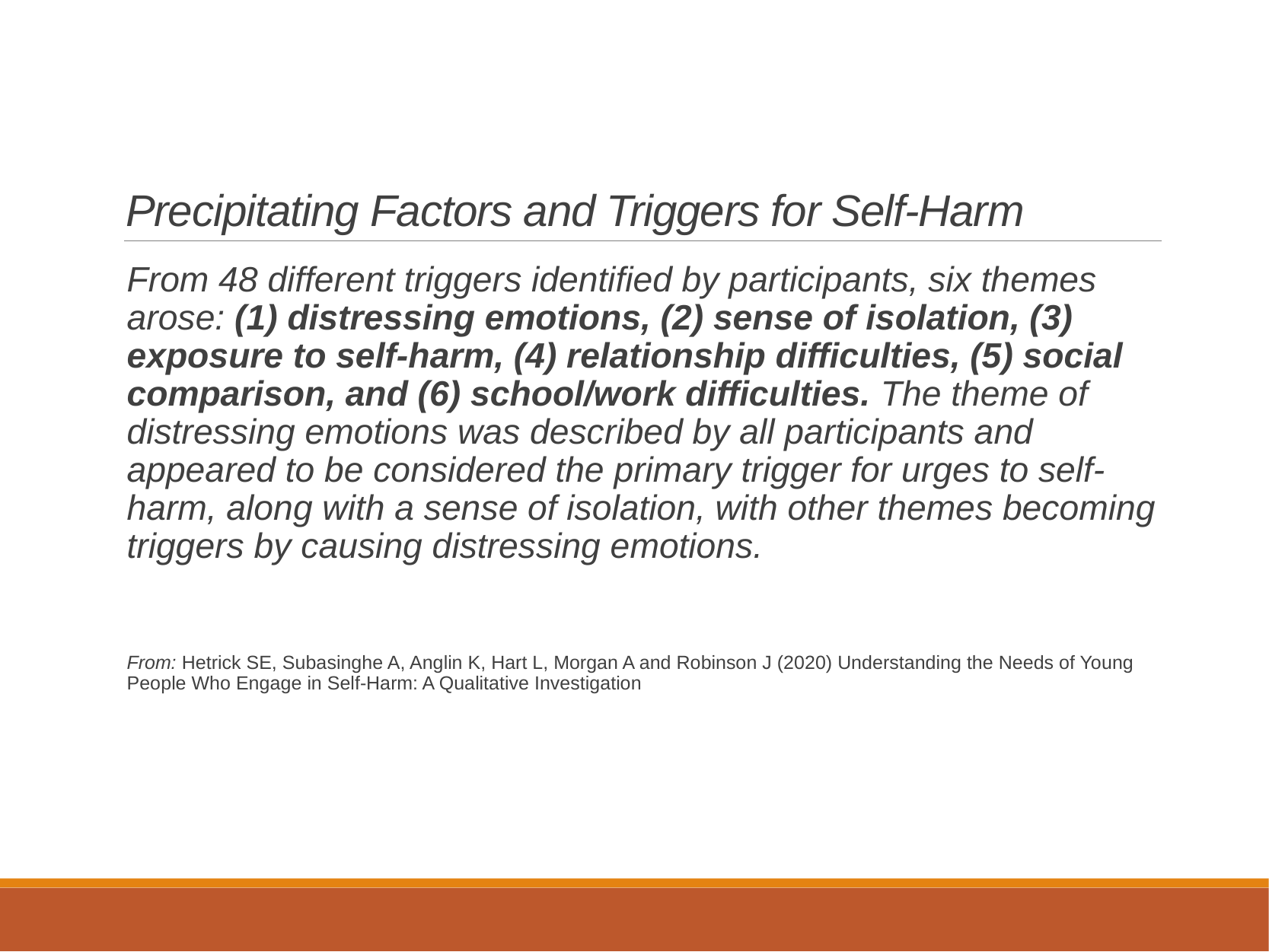

# Precipitating Factors and Triggers for Self-Harm
From 48 different triggers identified by participants, six themes arose: (1) distressing emotions, (2) sense of isolation, (3) exposure to self-harm, (4) relationship difficulties, (5) social comparison, and (6) school/work difficulties. The theme of distressing emotions was described by all participants and appeared to be considered the primary trigger for urges to self-harm, along with a sense of isolation, with other themes becoming triggers by causing distressing emotions.

From: Hetrick SE, Subasinghe A, Anglin K, Hart L, Morgan A and Robinson J (2020) Understanding the Needs of Young People Who Engage in Self-Harm: A Qualitative Investigation